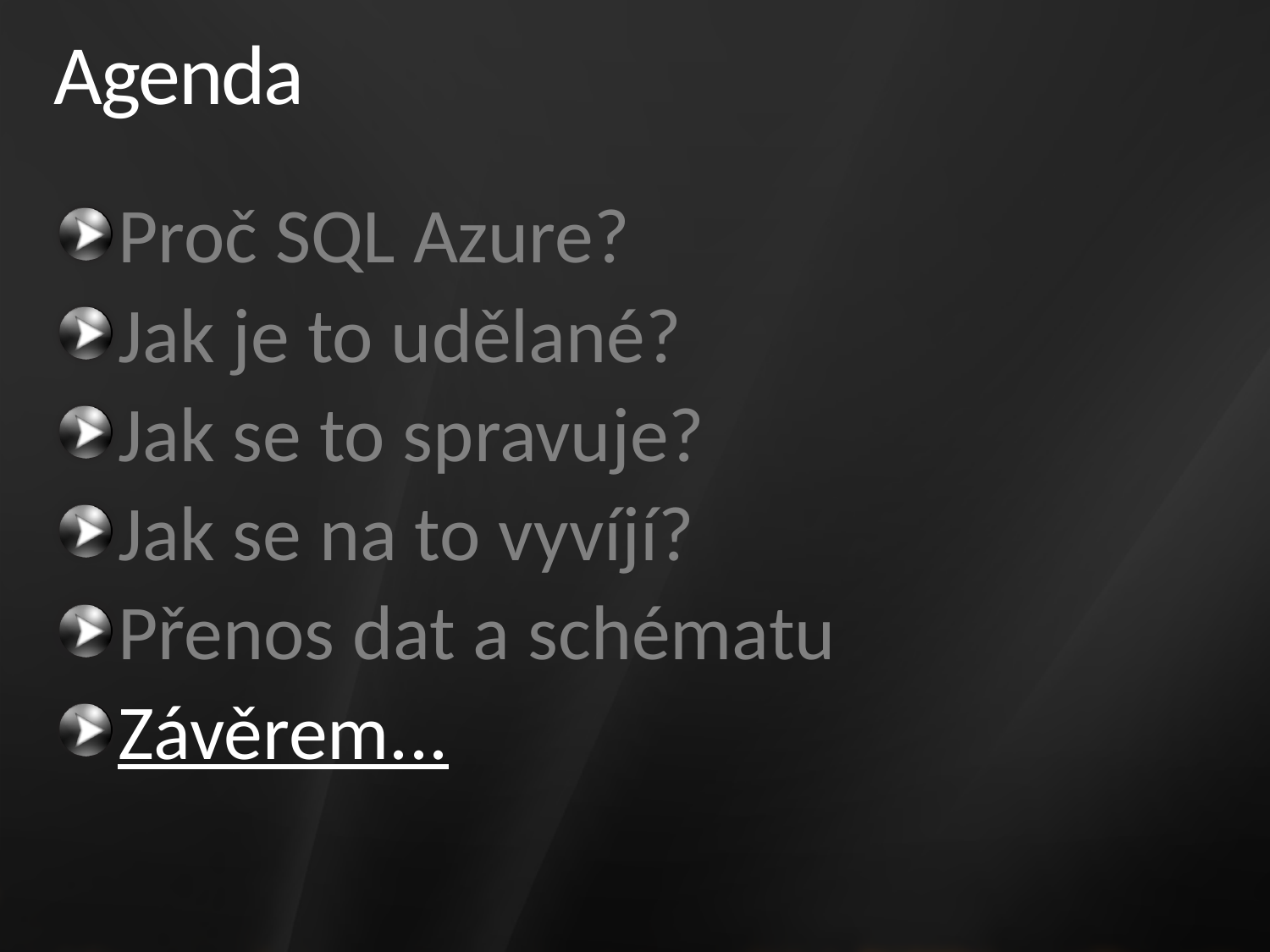

# Agenda
Proč SQL Azure?
Jak je to udělané?
Jak se to spravuje?
Jak se na to vyvíjí?
Přenos dat a schématu
Závěrem...